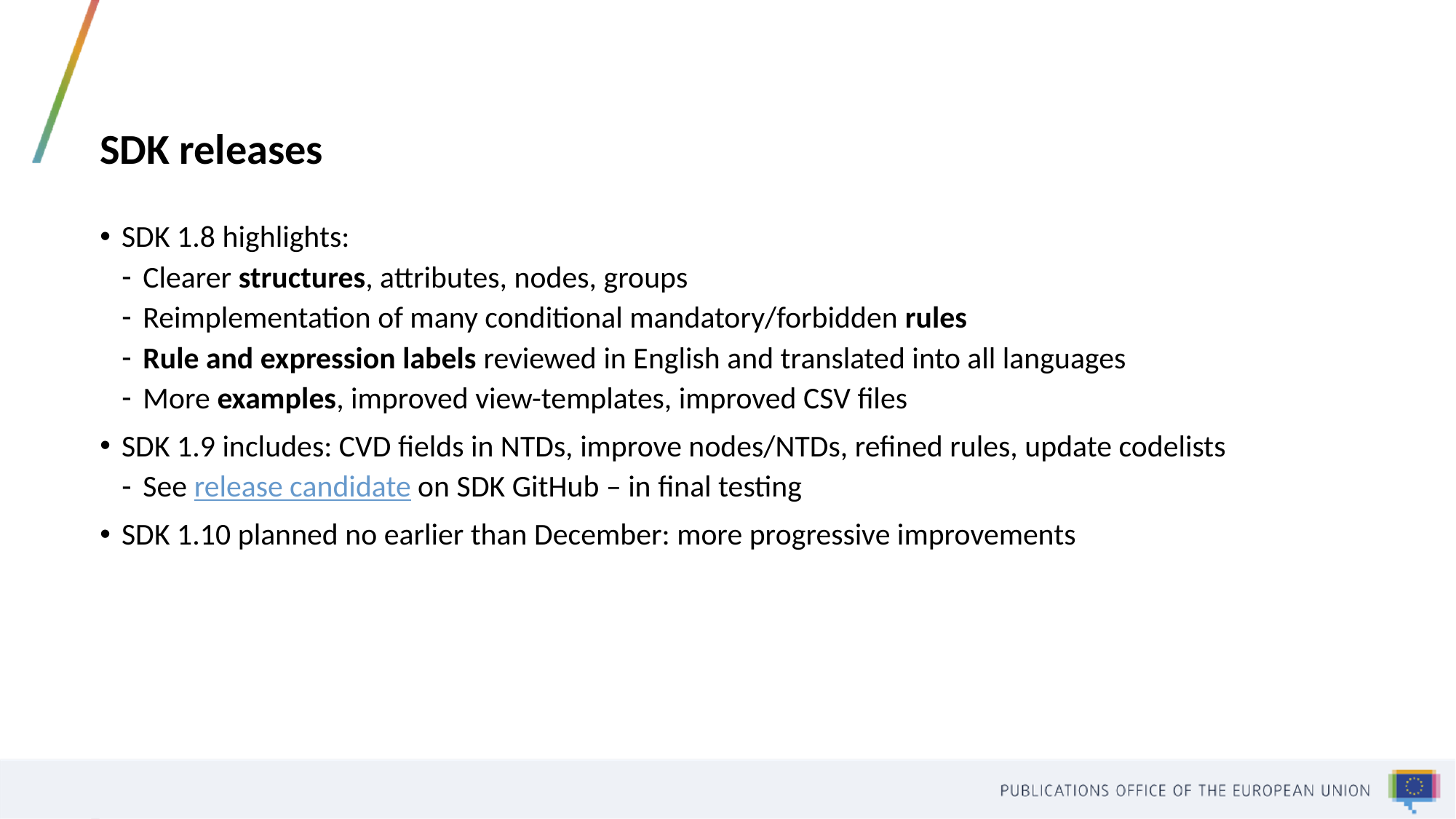

# SDK releases
SDK 1.8 highlights:
Clearer structures, attributes, nodes, groups
Reimplementation of many conditional mandatory/forbidden rules
Rule and expression labels reviewed in English and translated into all languages
More examples, improved view-templates, improved CSV files
SDK 1.9 includes: CVD fields in NTDs, improve nodes/NTDs, refined rules, update codelists
See release candidate on SDK GitHub – in final testing
SDK 1.10 planned no earlier than December: more progressive improvements